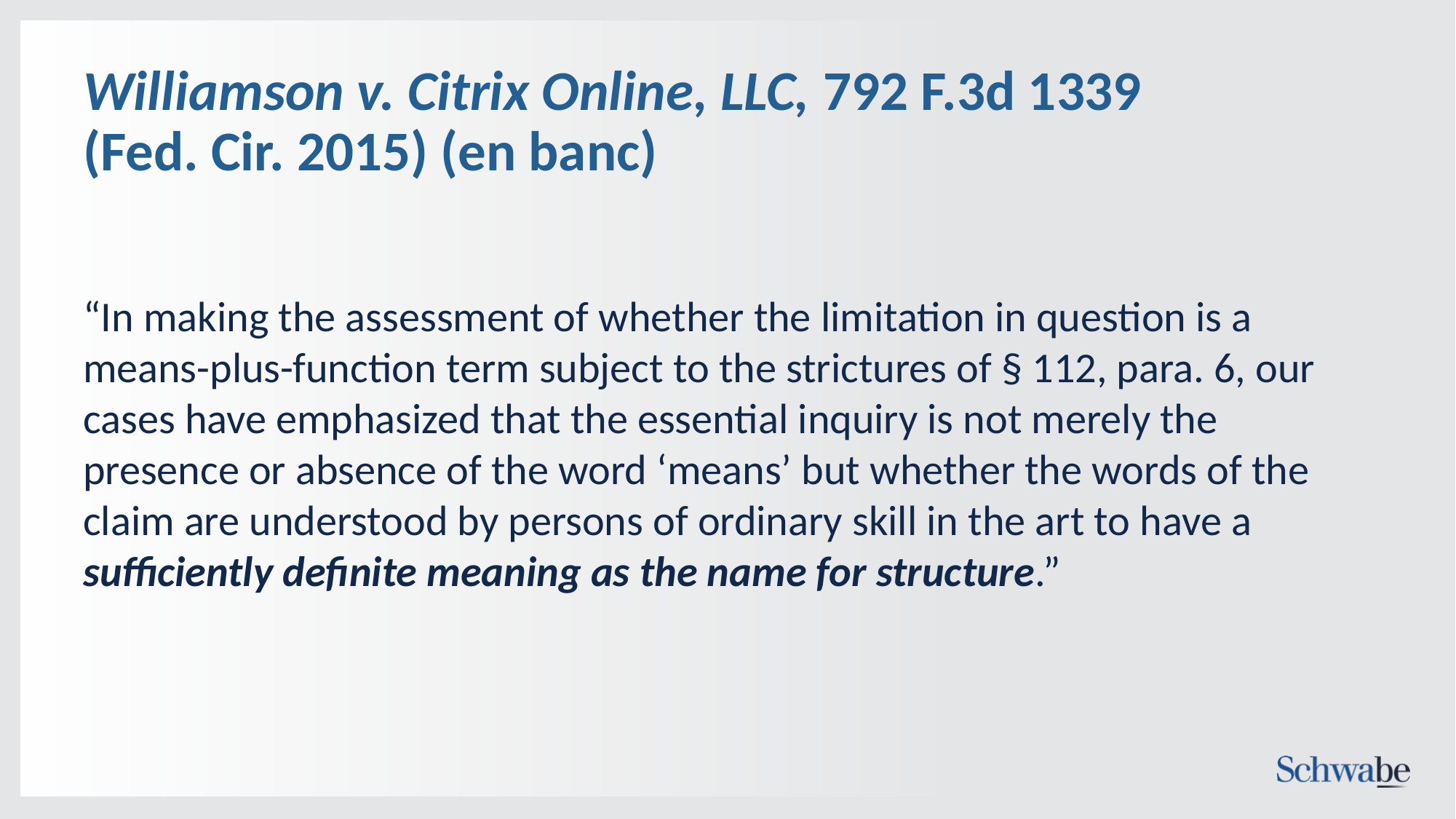

# Williamson v. Citrix Online, LLC, 792 F.3d 1339 (Fed. Cir. 2015) (en banc)

“In making the assessment of whether the limitation in question is a means-plus-function term subject to the strictures of § 112, para. 6, our cases have emphasized that the essential inquiry is not merely the presence or absence of the word ‘means’ but whether the words of the claim are understood by persons of ordinary skill in the art to have a sufficiently definite meaning as the name for structure.”